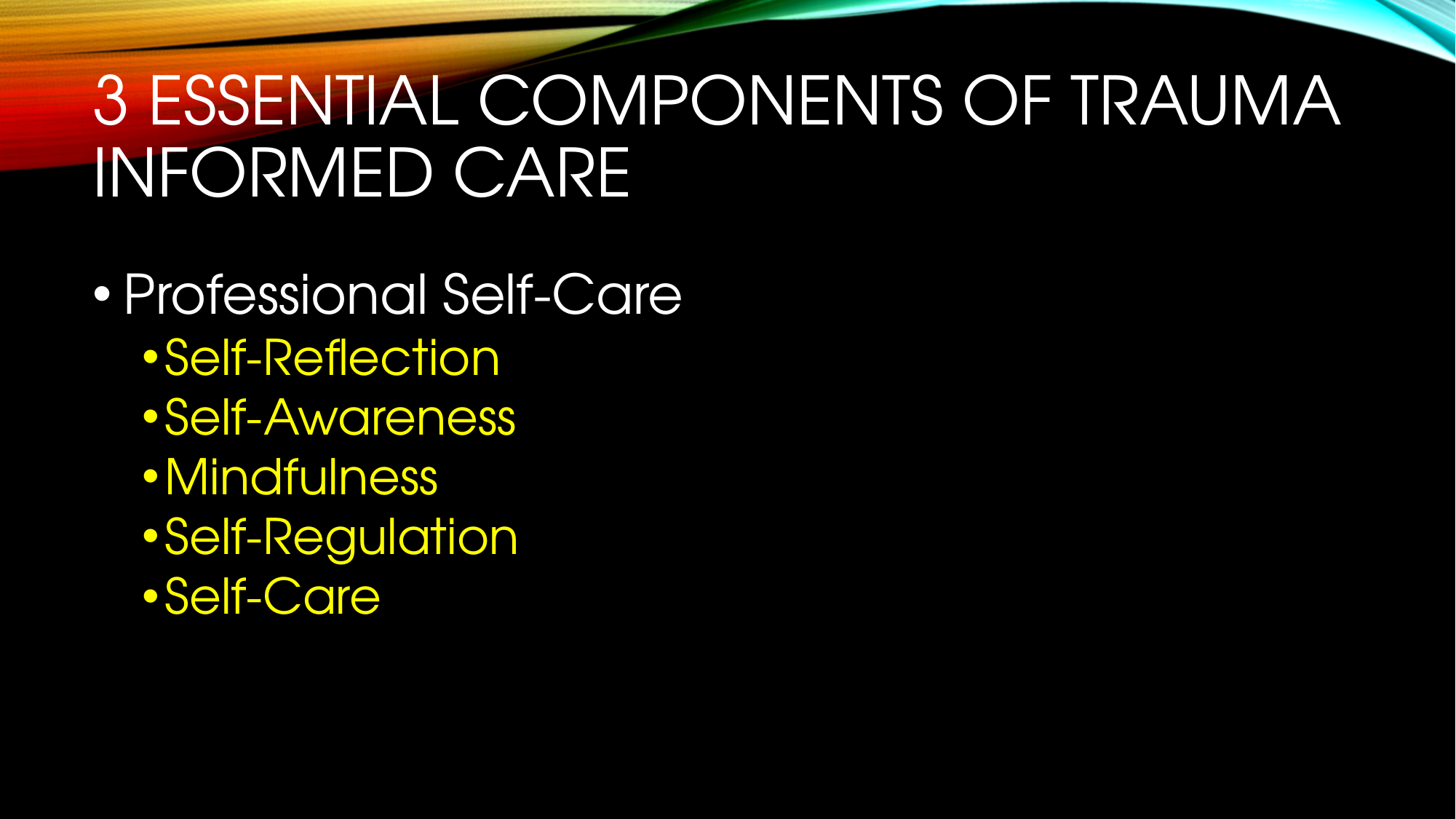

# 3 essential Components of Trauma Informed care
Professional Self-Care
Self-Reflection
Self-Awareness
Mindfulness
Self-Regulation
Self-Care